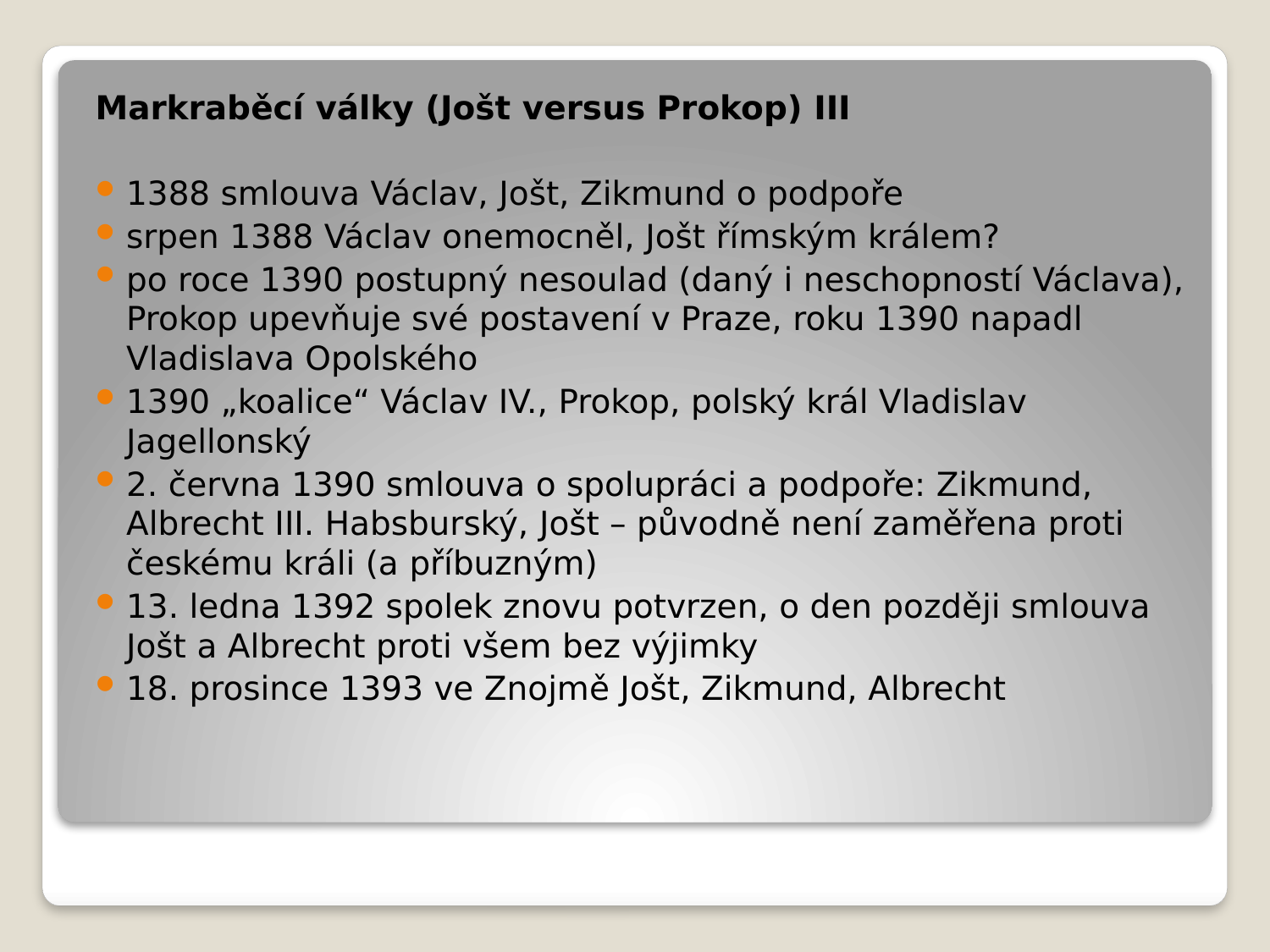

Markraběcí války (Jošt versus Prokop) III

1388 smlouva Václav, Jošt, Zikmund o podpoře
srpen 1388 Václav onemocněl, Jošt římským králem?
po roce 1390 postupný nesoulad (daný i neschopností Václava), Prokop upevňuje své postavení v Praze, roku 1390 napadl Vladislava Opolského
1390 „koalice“ Václav IV., Prokop, polský král Vladislav Jagellonský
2. června 1390 smlouva o spolupráci a podpoře: Zikmund, Albrecht III. Habsburský, Jošt – původně není zaměřena proti českému králi (a příbuzným)
13. ledna 1392 spolek znovu potvrzen, o den později smlouva Jošt a Albrecht proti všem bez výjimky
18. prosince 1393 ve Znojmě Jošt, Zikmund, Albrecht
#